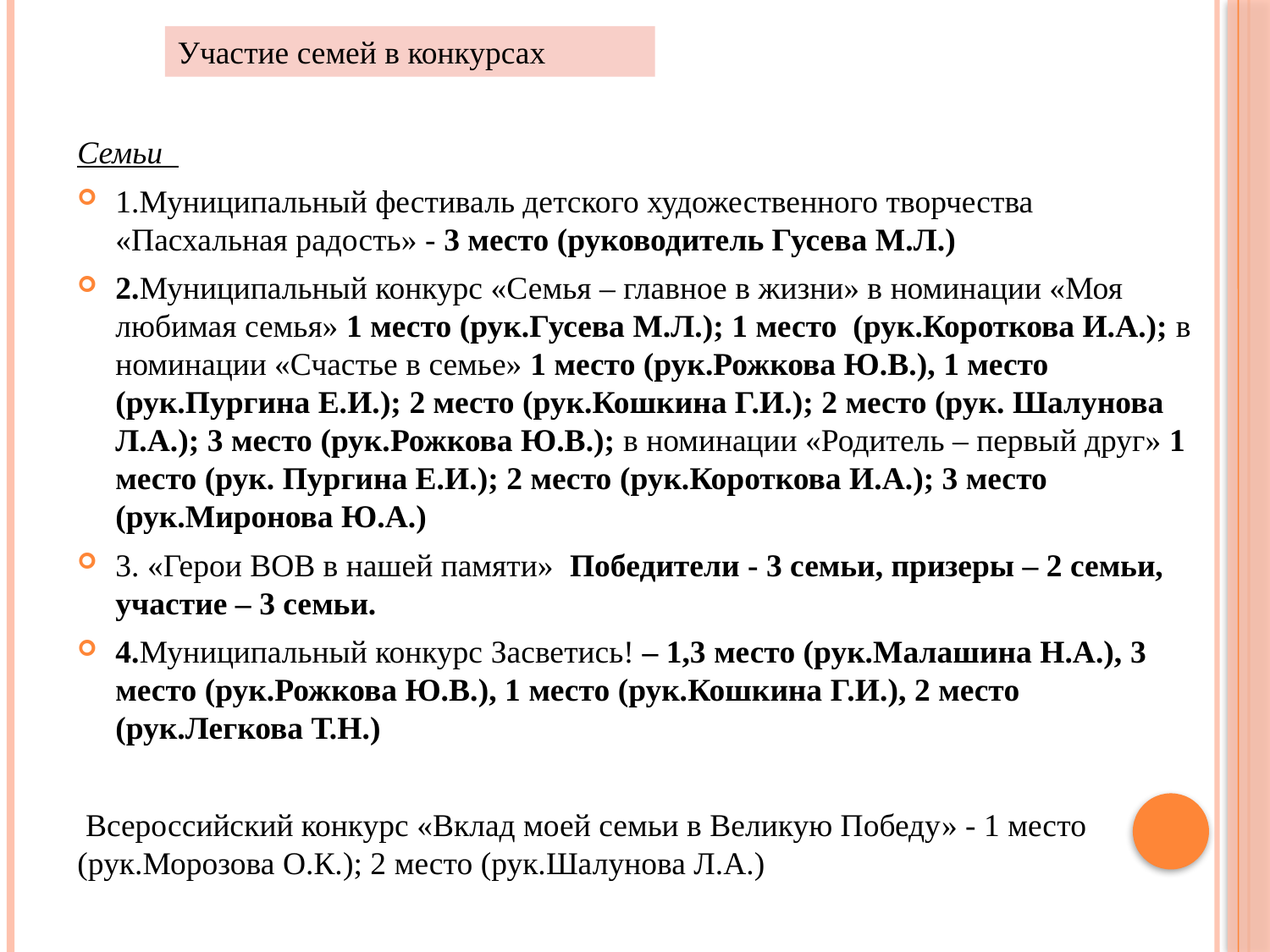

Участие семей в конкурсах
Семьи
1.Муниципальный фестиваль детского художественного творчества «Пасхальная радость» - 3 место (руководитель Гусева М.Л.)
2.Муниципальный конкурс «Семья – главное в жизни» в номинации «Моя любимая семья» 1 место (рук.Гусева М.Л.); 1 место  (рук.Короткова И.А.); в номинации «Счастье в семье» 1 место (рук.Рожкова Ю.В.), 1 место (рук.Пургина Е.И.); 2 место (рук.Кошкина Г.И.); 2 место (рук. Шалунова Л.А.); 3 место (рук.Рожкова Ю.В.); в номинации «Родитель – первый друг» 1 место (рук. Пургина Е.И.); 2 место (рук.Короткова И.А.); 3 место (рук.Миронова Ю.А.)
3. «Герои ВОВ в нашей памяти»  Победители - 3 семьи, призеры – 2 семьи, участие – 3 семьи.
4.Муниципальный конкурс Засветись! – 1,3 место (рук.Малашина Н.А.), 3 место (рук.Рожкова Ю.В.), 1 место (рук.Кошкина Г.И.), 2 место (рук.Легкова Т.Н.)

 Всероссийский конкурс «Вклад моей семьи в Великую Победу» - 1 место (рук.Морозова О.К.); 2 место (рук.Шалунова Л.А.)